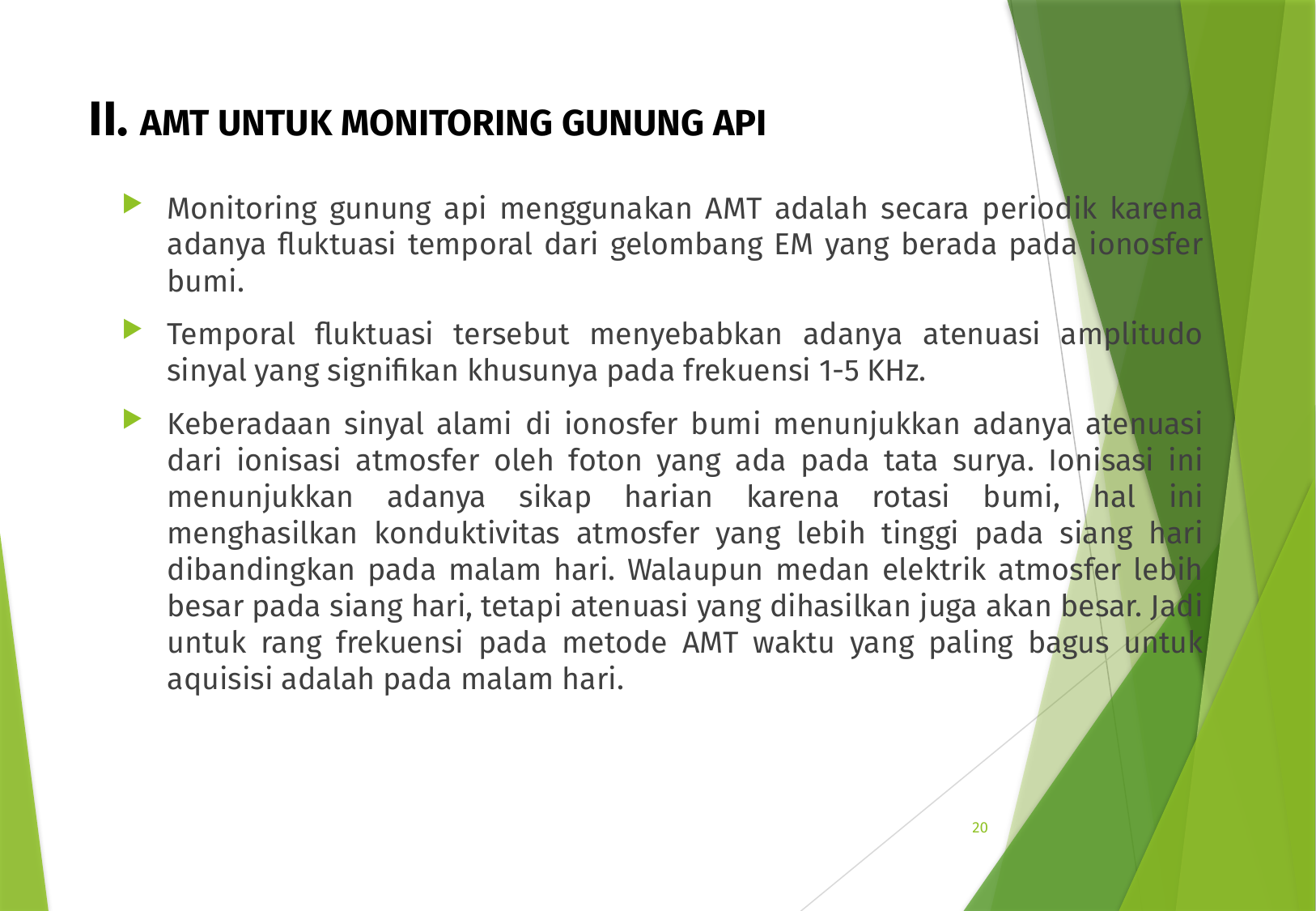

# II. AMT UNTUK MONITORING GUNUNG API
Monitoring gunung api menggunakan AMT adalah secara periodik karena adanya fluktuasi temporal dari gelombang EM yang berada pada ionosfer bumi.
Temporal fluktuasi tersebut menyebabkan adanya atenuasi amplitudo sinyal yang signifikan khusunya pada frekuensi 1-5 KHz.
Keberadaan sinyal alami di ionosfer bumi menunjukkan adanya atenuasi dari ionisasi atmosfer oleh foton yang ada pada tata surya. Ionisasi ini menunjukkan adanya sikap harian karena rotasi bumi, hal ini menghasilkan konduktivitas atmosfer yang lebih tinggi pada siang hari dibandingkan pada malam hari. Walaupun medan elektrik atmosfer lebih besar pada siang hari, tetapi atenuasi yang dihasilkan juga akan besar. Jadi untuk rang frekuensi pada metode AMT waktu yang paling bagus untuk aquisisi adalah pada malam hari.
20